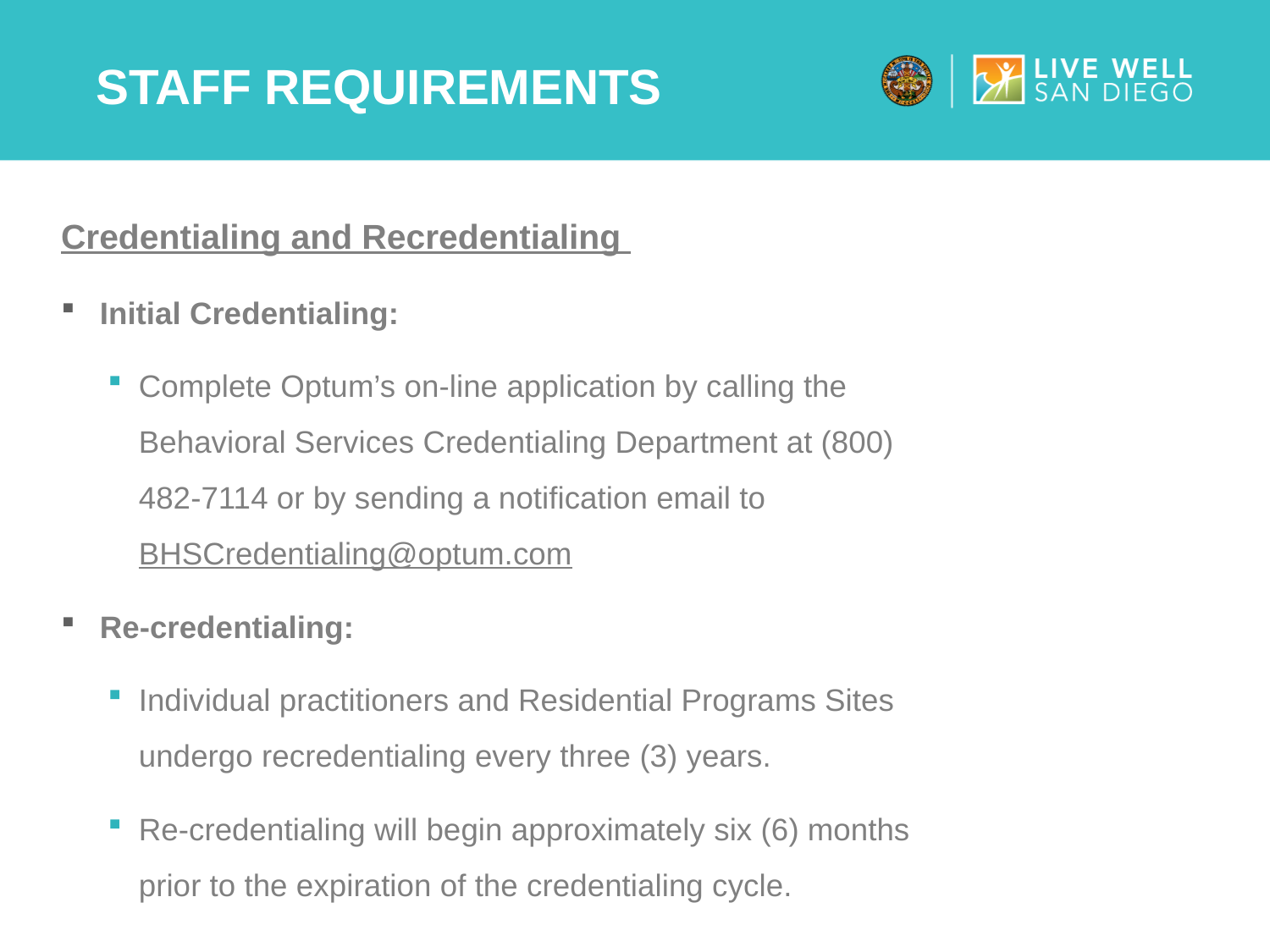

# Staff Requirements
Credentialing and Recredentialing
Initial Credentialing:
Complete Optum’s on-line application by calling the Behavioral Services Credentialing Department at (800) 482-7114 or by sending a notification email to BHSCredentialing@optum.com
Re-credentialing:
Individual practitioners and Residential Programs Sites undergo recredentialing every three (3) years.
Re-credentialing will begin approximately six (6) months prior to the expiration of the credentialing cycle.